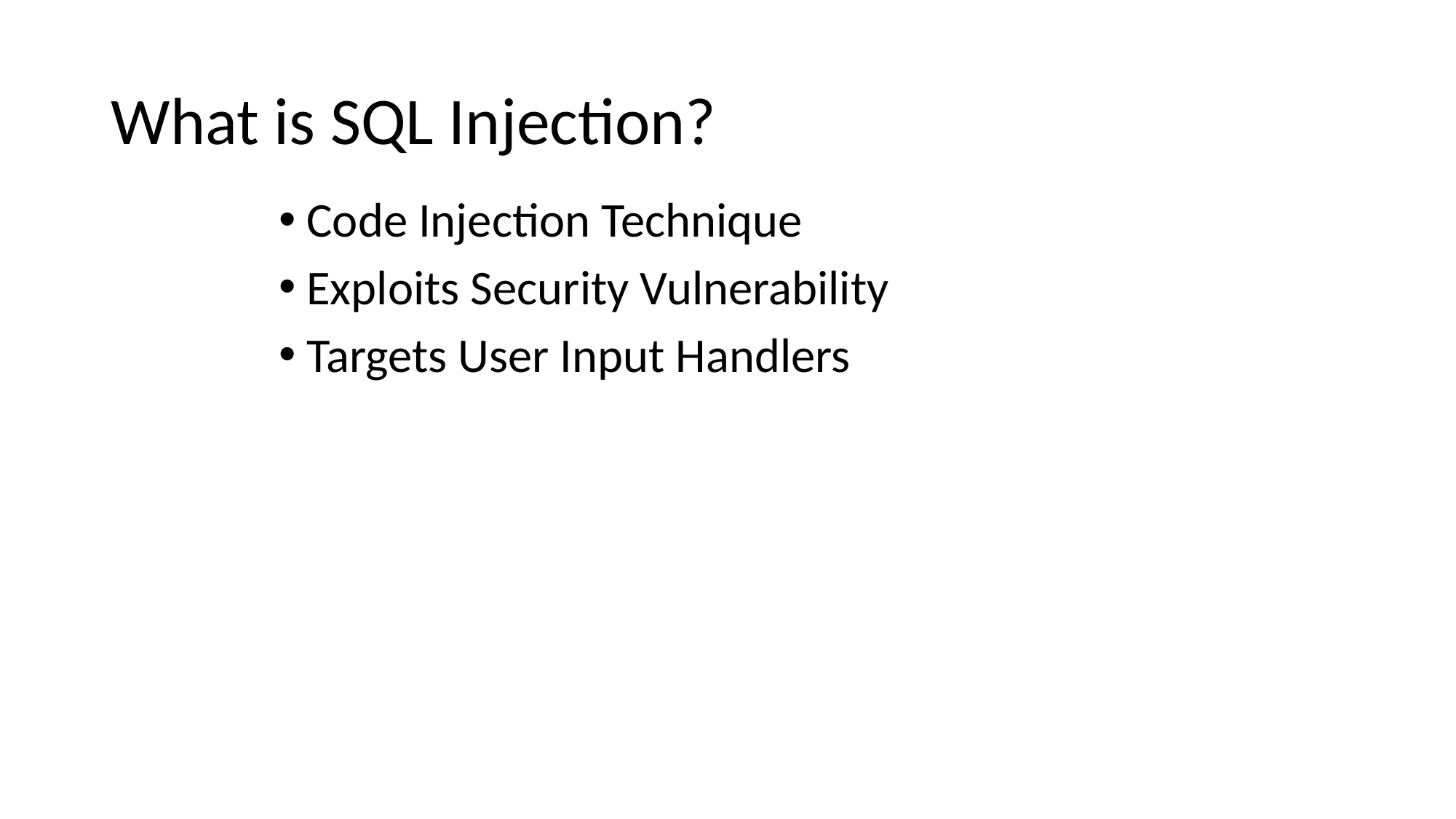

# What is SQL Injection?
Code Injection Technique
Exploits Security Vulnerability
Targets User Input Handlers